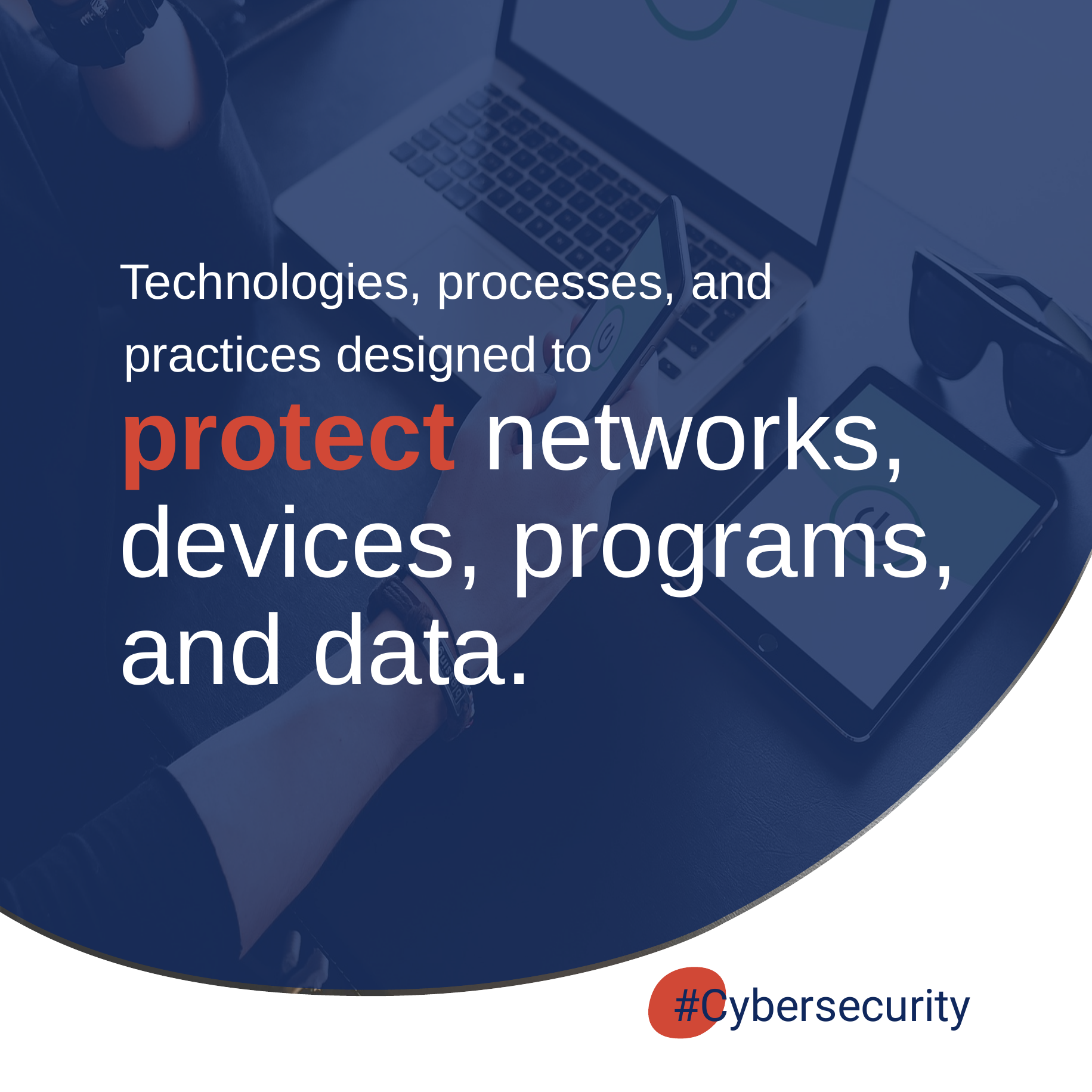

Technologies, processes, and
practices designed to
protect networks, devices, programs, and data.

#Cybersecurity